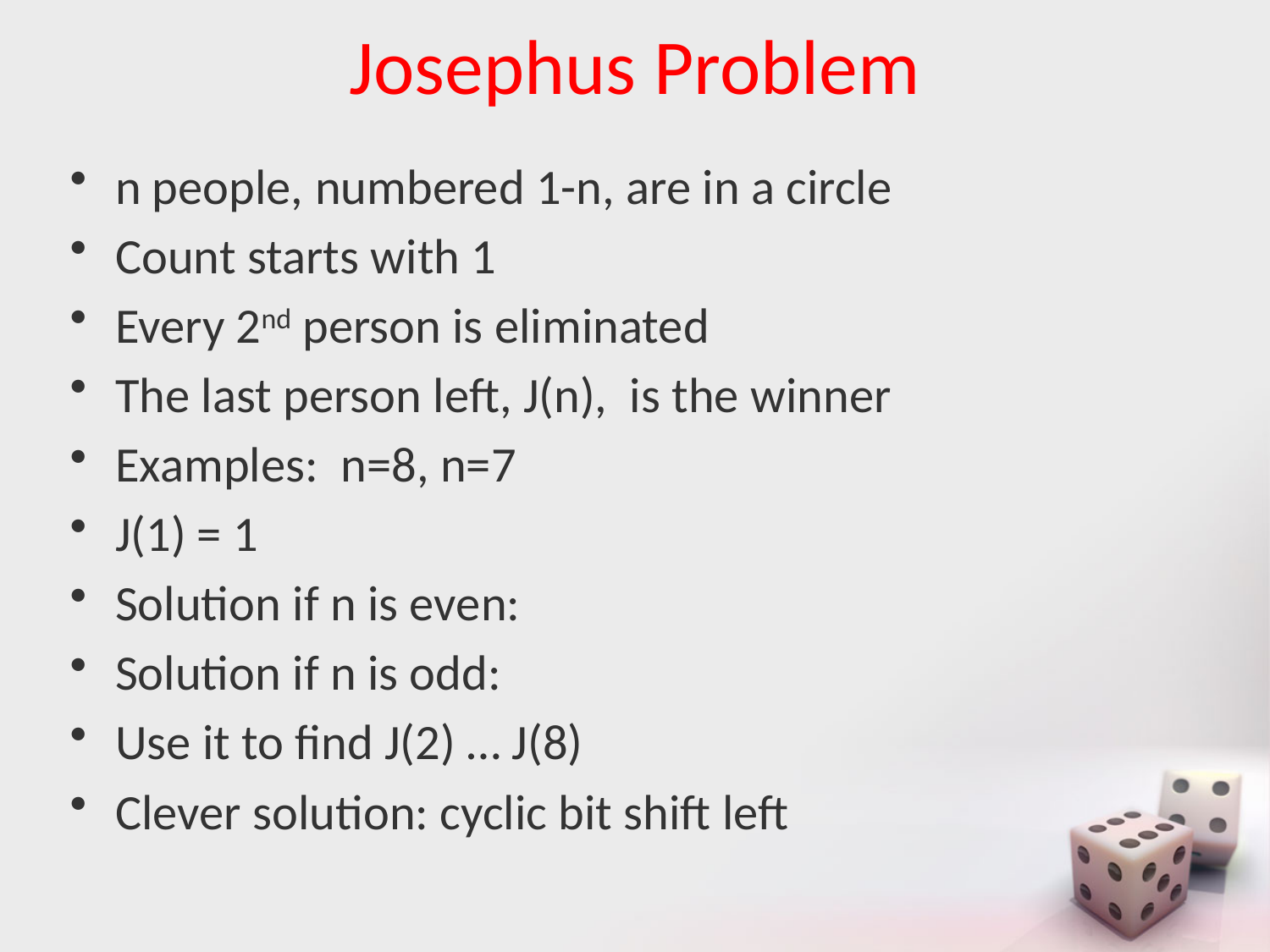

# Josephus Problem
n people, numbered 1-n, are in a circle
Count starts with 1
Every 2nd person is eliminated
The last person left, J(n),  is the winner
Examples:  n=8, n=7
J(1) = 1
Solution if n is even:
Solution if n is odd:
Use it to find J(2) … J(8)
Clever solution: cyclic bit shift left